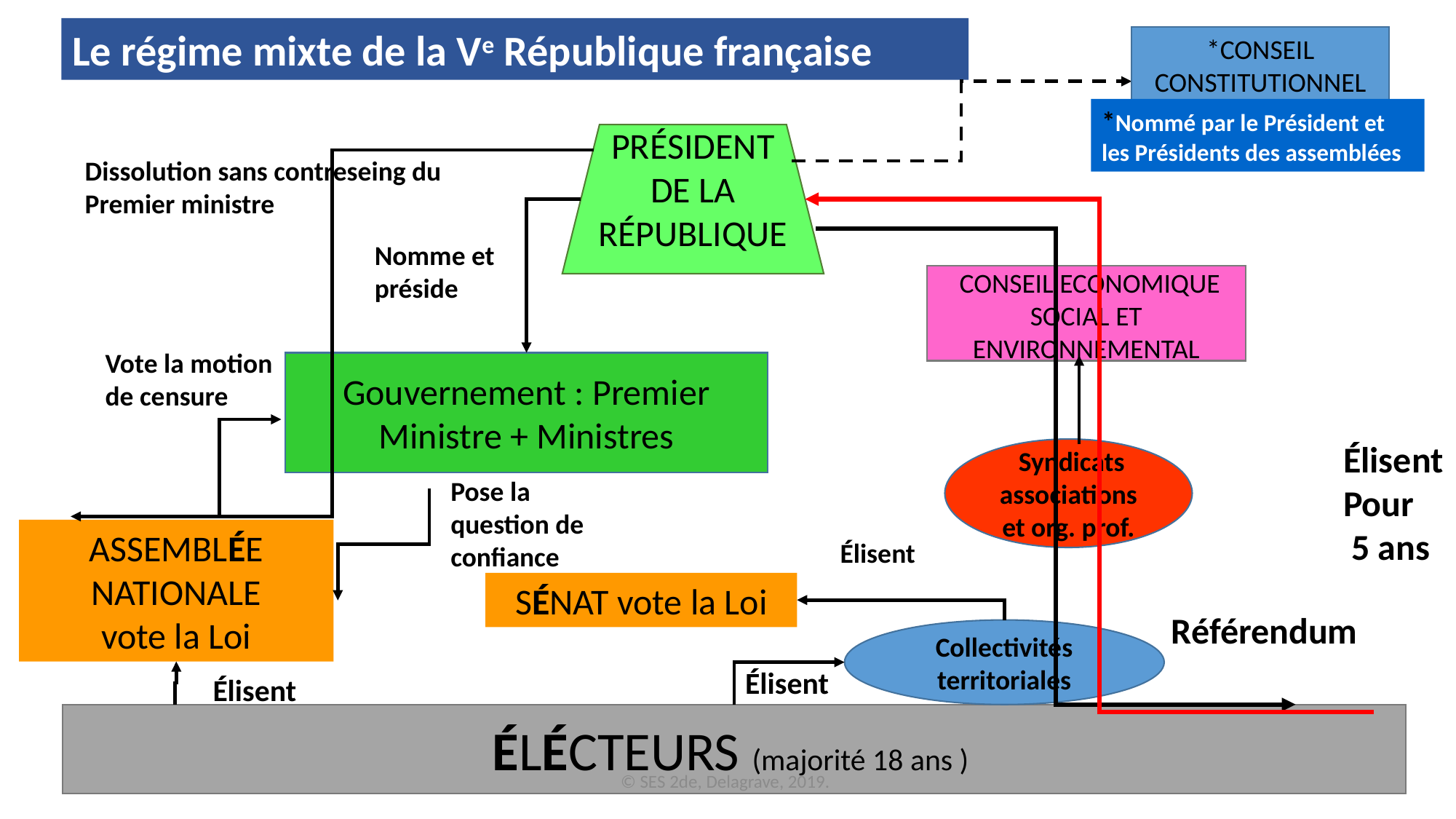

Le régime mixte de la Ve République française
*CONSEIL CONSTITUTIONNEL

*Nommé par le Président et les Présidents des assemblées
PRÉSIDENT DE LA RÉPUBLIQUE

Dissolution sans contreseing du
Premier ministre
Nomme et préside
 CONSEIL ECONOMIQUE SOCIAL ET ENVIRONNEMENTAL
Vote la motion
de censure
Gouvernement : Premier Ministre + Ministres
Élisent
Pour
 5 ans
 Syndicats associations et org. prof.
Pose la question de confiance
ASSEMBLÉE NATIONALE
vote la Loi
Élisent
SÉNAT vote la Loi
Référendum
Collectivités territoriales
Élisent
Élisent
ÉLÉCTEURS (majorité 18 ans )
© SES 2de, Delagrave, 2019.